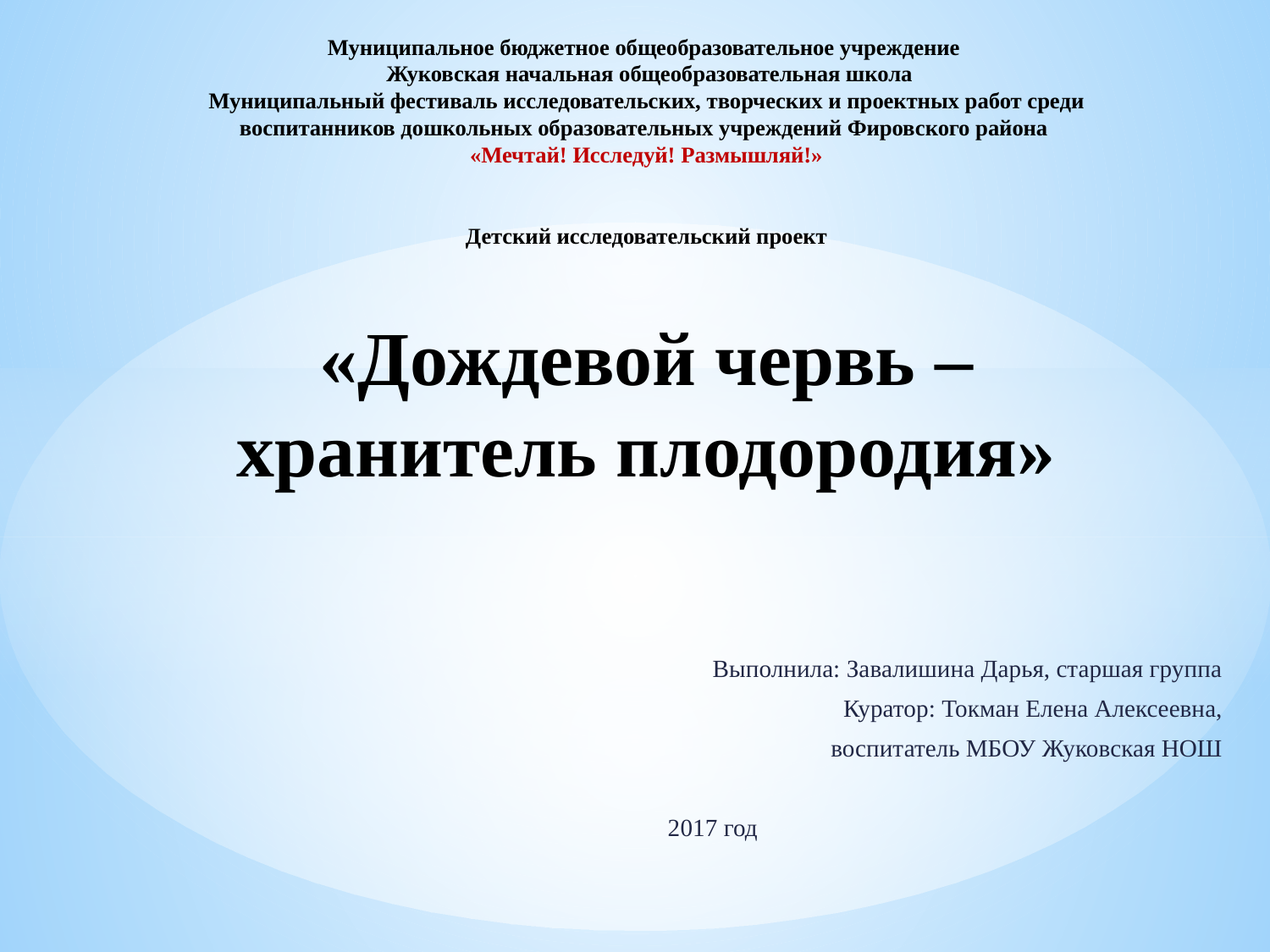

# Муниципальное бюджетное общеобразовательное учреждение Жуковская начальная общеобразовательная школа Муниципальный фестиваль исследовательских, творческих и проектных работ среди воспитанников дошкольных образовательных учреждений Фировского района «Мечтай! Исследуй! Размышляй!» Детский исследовательский проект «Дождевой червь – хранитель плодородия»
Выполнила: Завалишина Дарья, старшая группа
Куратор: Токман Елена Алексеевна,
 воспитатель МБОУ Жуковская НОШ

2017 год